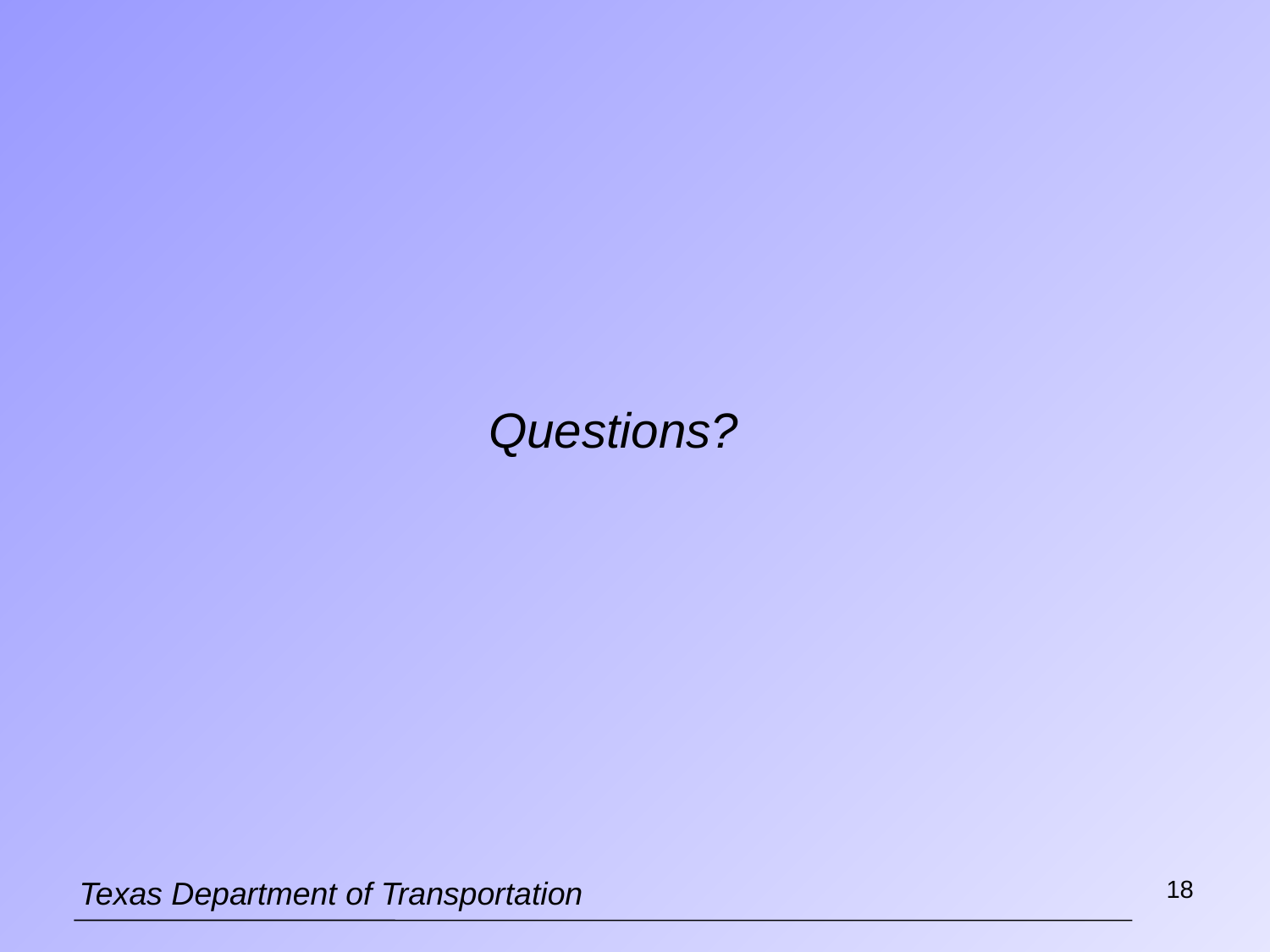

# Questions?
18
Texas Department of Transportation